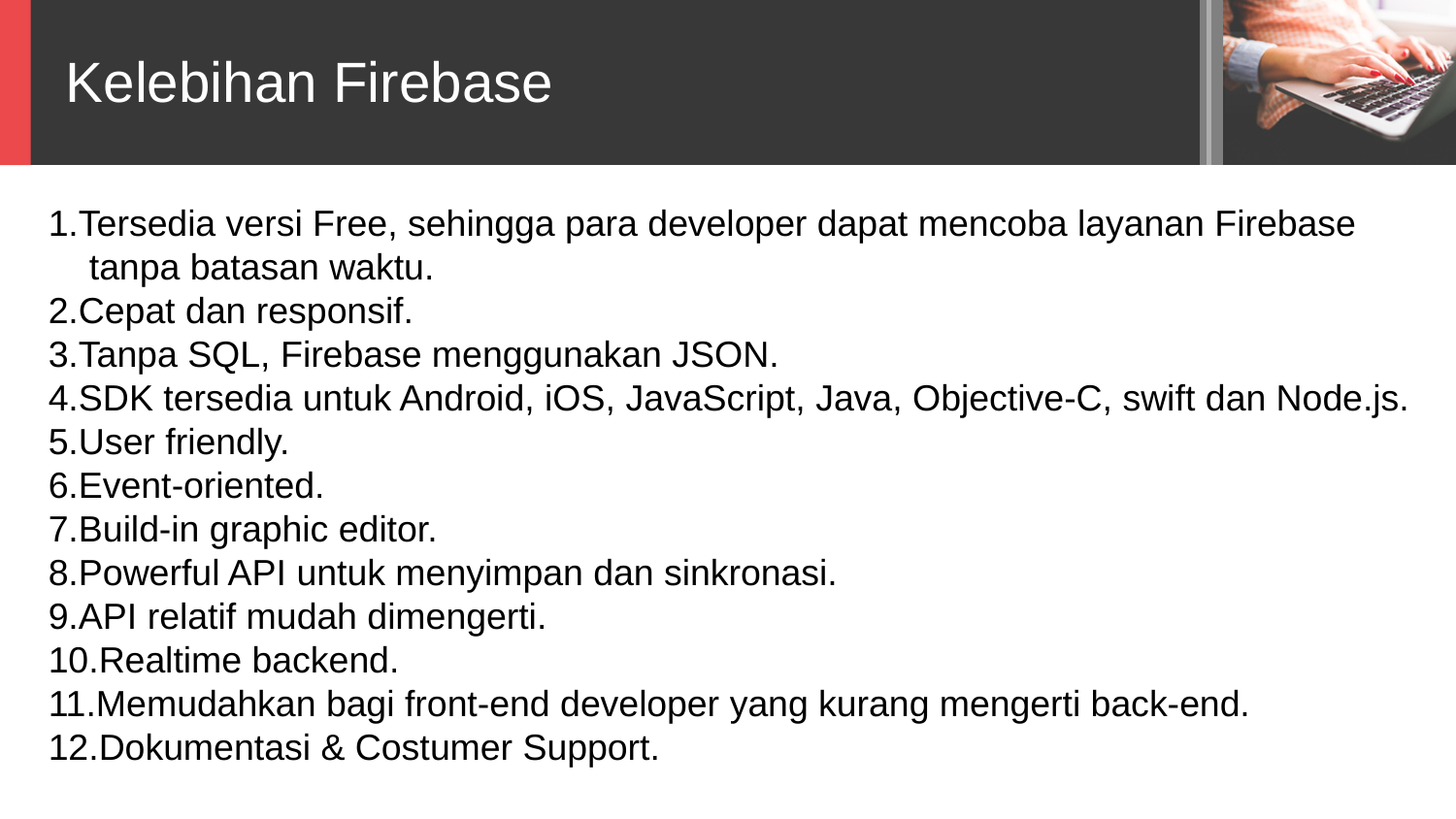

Kelebihan Firebase
1.Tersedia versi Free, sehingga para developer dapat mencoba layanan Firebase
    tanpa batasan waktu.
2.Cepat dan responsif.
3.Tanpa SQL, Firebase menggunakan JSON.
4.SDK tersedia untuk Android, iOS, JavaScript, Java, Objective-C, swift dan Node.js.
5.User friendly.
6.Event-oriented.
7.Build-in graphic editor.
8.Powerful API untuk menyimpan dan sinkronasi.
9.API relatif mudah dimengerti.
10.Realtime backend.
11.Memudahkan bagi front-end developer yang kurang mengerti back-end.
12.Dokumentasi & Costumer Support.